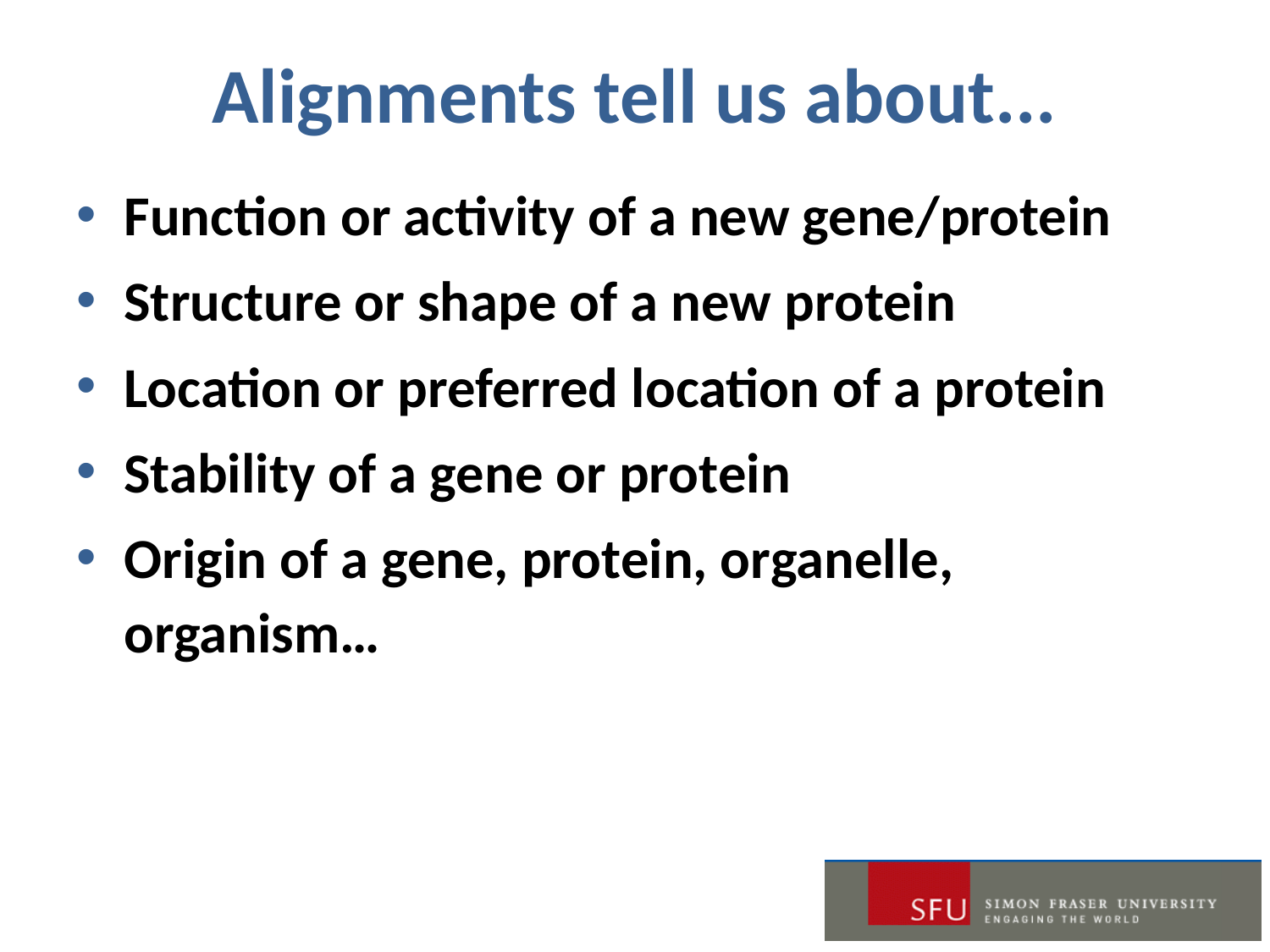

# Alignments tell us about...
Function or activity of a new gene/protein
Structure or shape of a new protein
Location or preferred location of a protein
Stability of a gene or protein
Origin of a gene, protein, organelle, organism…